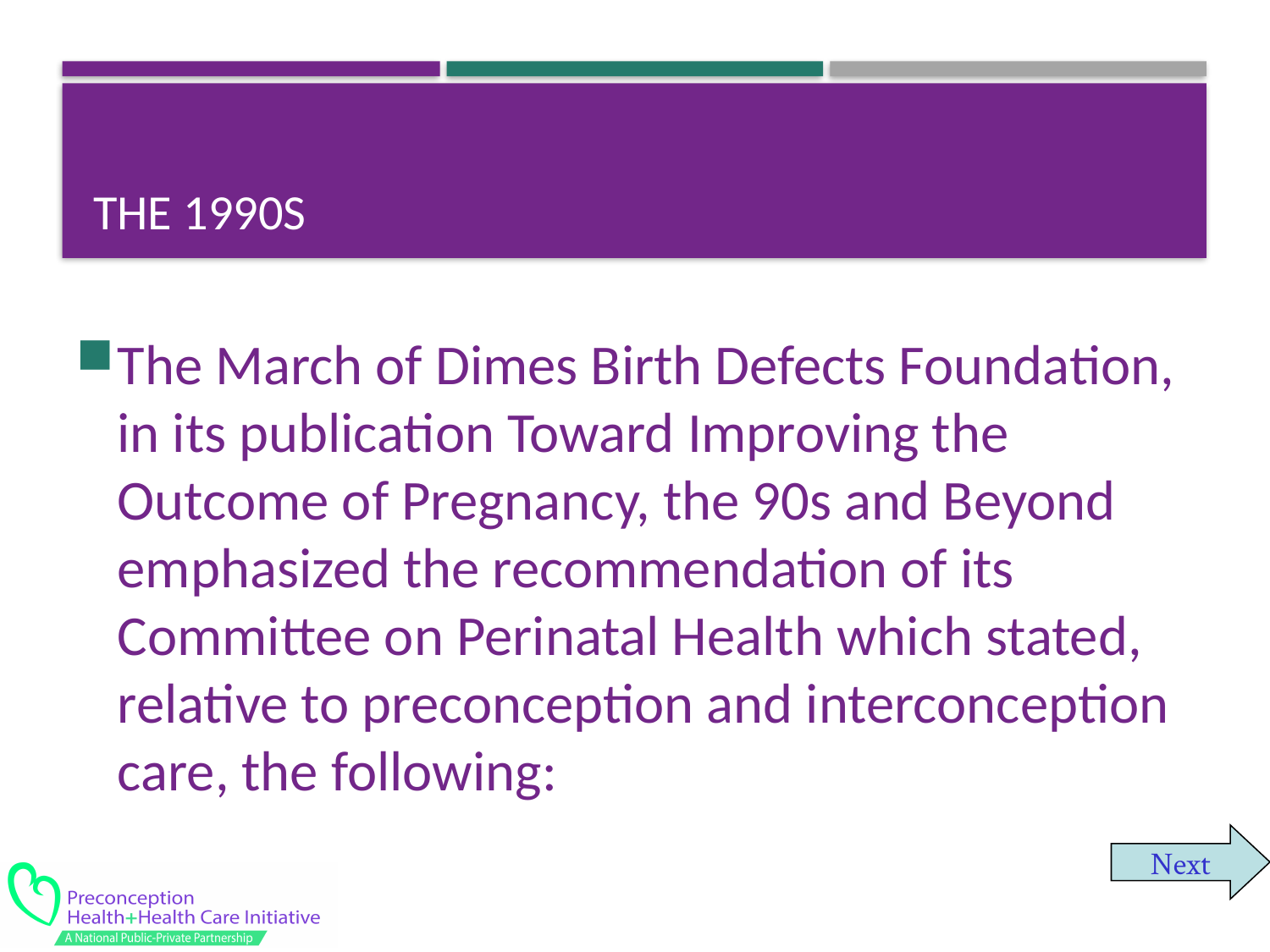

# The 1990s
The March of Dimes Birth Defects Foundation, in its publication Toward Improving the Outcome of Pregnancy, the 90s and Beyond emphasized the recommendation of its Committee on Perinatal Health which stated, relative to preconception and interconception care, the following:
Next